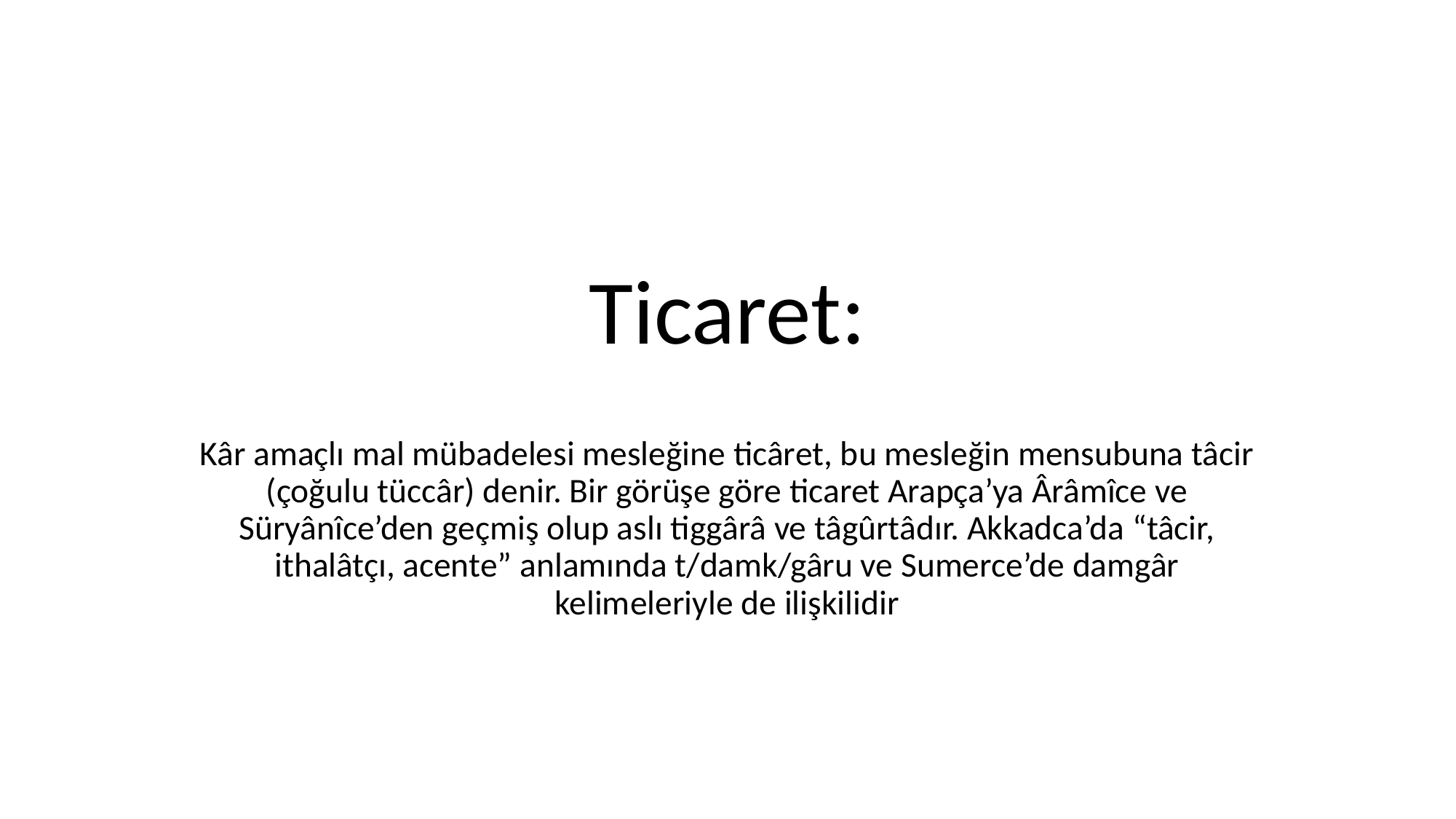

# Ticaret:
Kâr amaçlı mal mübadelesi mesleğine ticâret, bu mesleğin mensubuna tâcir (çoğulu tüccâr) denir. Bir görüşe göre ticaret Arapça’ya Ârâmîce ve Süryânîce’den geçmiş olup aslı tiggârâ ve tâgûrtâdır. Akkadca’da “tâcir, ithalâtçı, acente” anlamında t/damk/gâru ve Sumerce’de damgâr kelimeleriyle de ilişkilidir